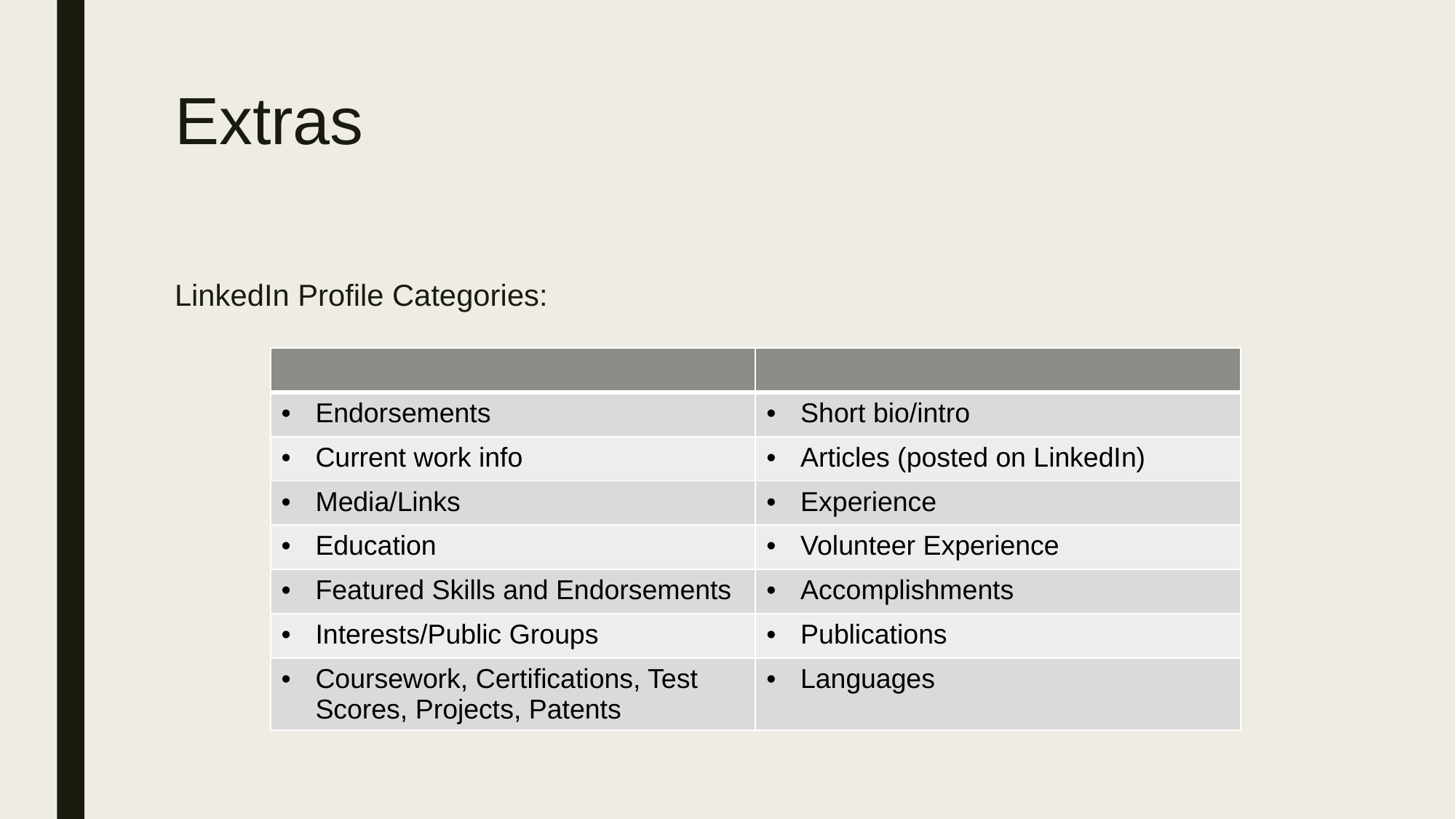

# Extras
LinkedIn Profile Categories:

|  |  |
| --- | --- |
| Endorsements | Short bio/intro |
| Current work info | Articles (posted on LinkedIn) |
| Media/Links | Experience |
| Education | Volunteer Experience |
| Featured Skills and Endorsements | Accomplishments |
| Interests/Public Groups | Publications |
| Coursework, Certifications, Test Scores, Projects, Patents | Languages |